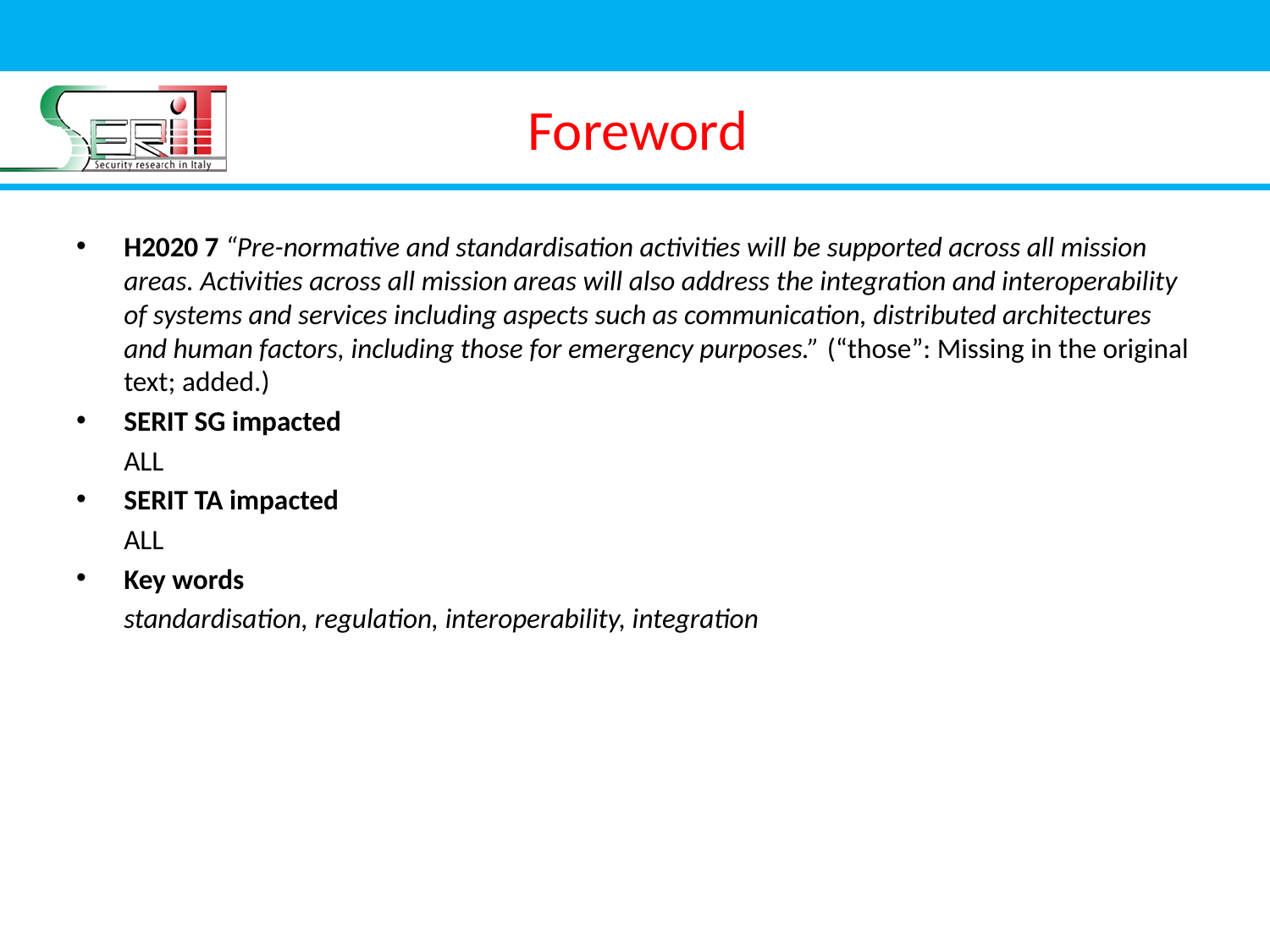

# Foreword
H2020 7 “Pre-normative and standardisation activities will be supported across all mission areas. Activities across all mission areas will also address the integration and interoperability of systems and services including aspects such as communication, distributed architectures and human factors, including those for emergency purposes.” (“those”: Missing in the original text; added.)
SERIT SG impacted
	ALL
SERIT TA impacted
	ALL
Key words
	standardisation, regulation, interoperability, integration